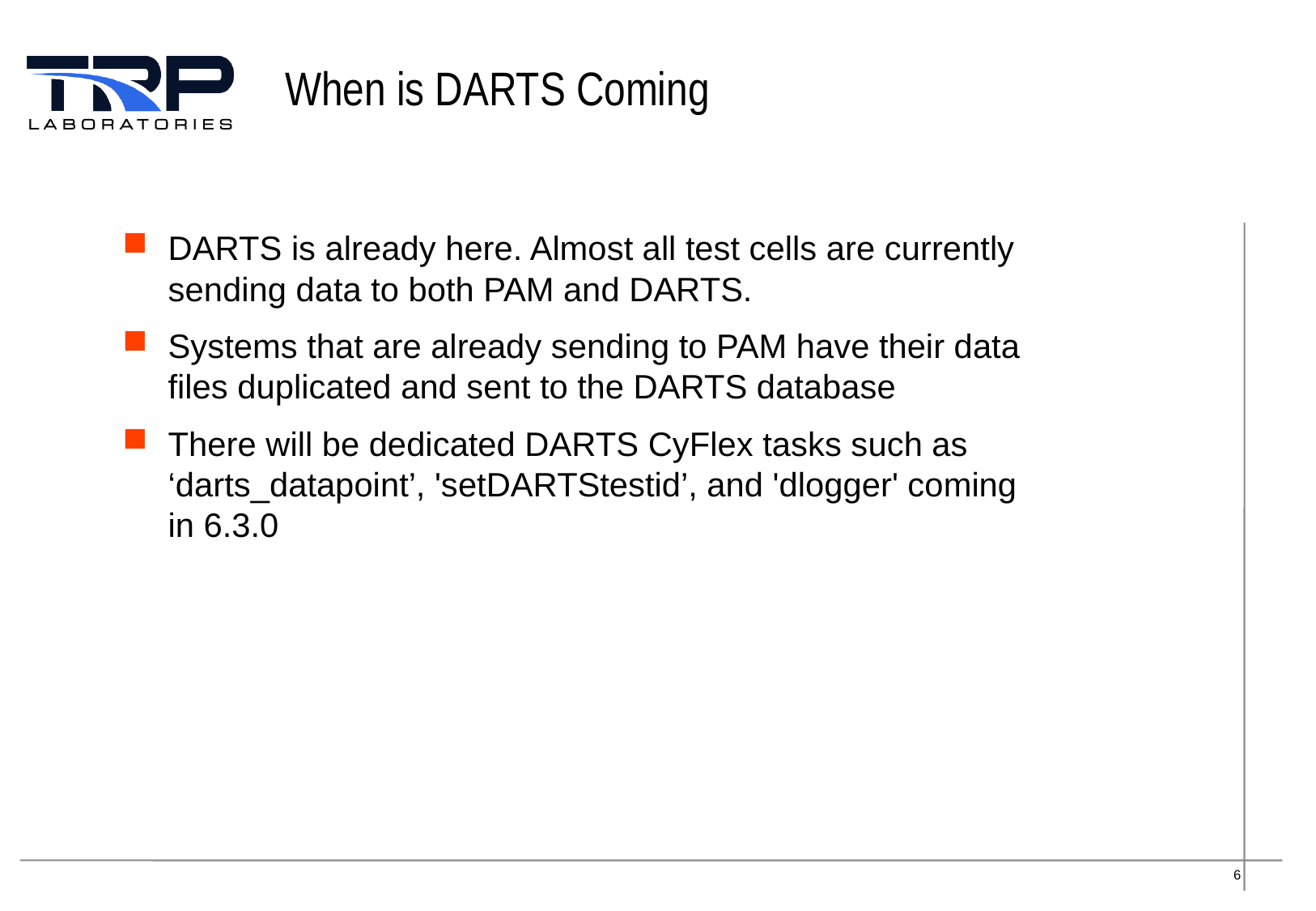

# When is DARTS Coming
DARTS is already here. Almost all test cells are currently sending data to both PAM and DARTS.
Systems that are already sending to PAM have their data files duplicated and sent to the DARTS database
There will be dedicated DARTS CyFlex tasks such as ‘darts_datapoint’, 'setDARTStestid’, and 'dlogger' coming in 6.3.0